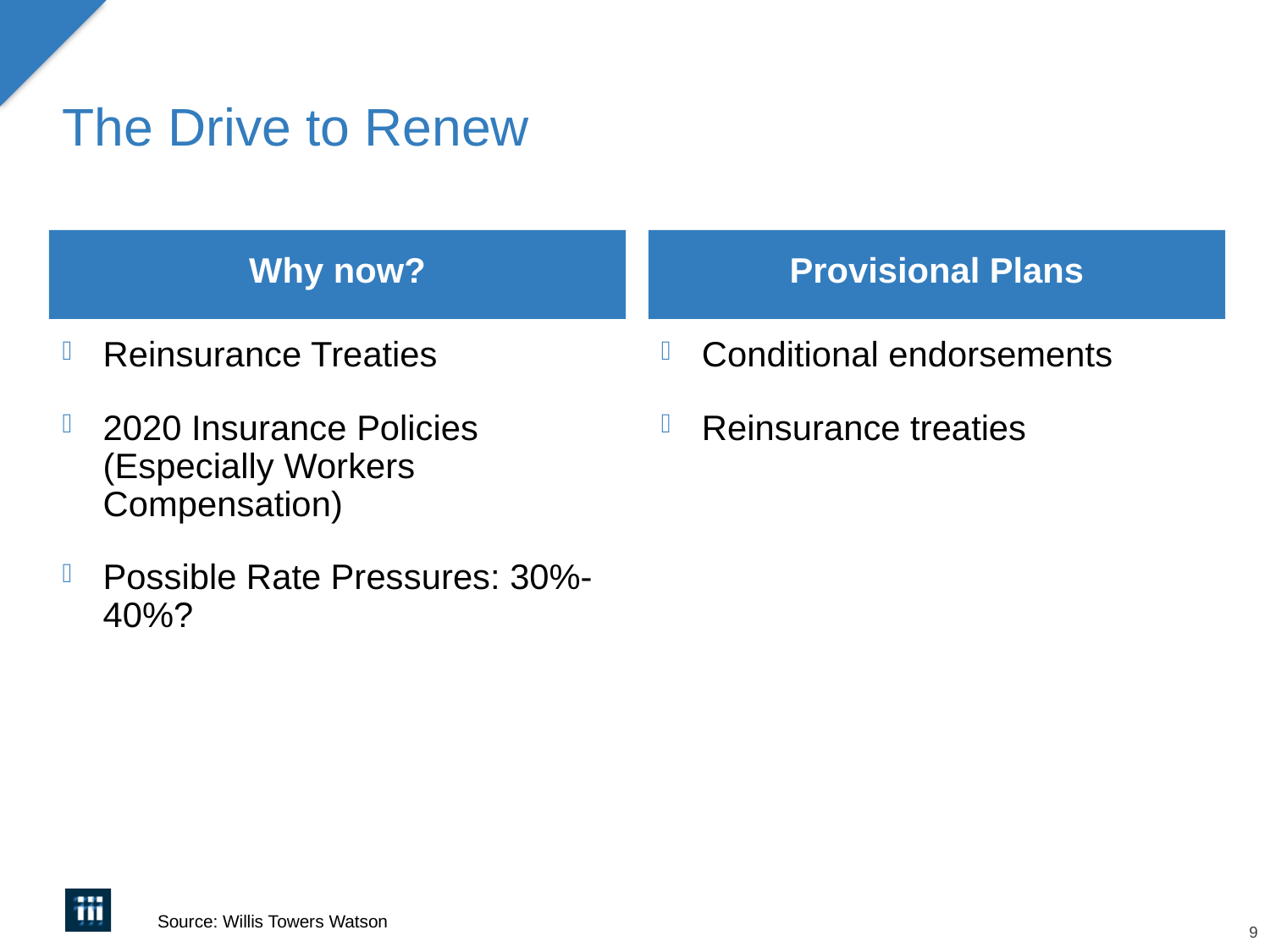

# The Drive to Renew
Why now?
Provisional Plans
Reinsurance Treaties
2020 Insurance Policies (Especially Workers Compensation)
Possible Rate Pressures: 30%-40%?

Conditional endorsements
Reinsurance treaties
Source: Willis Towers Watson